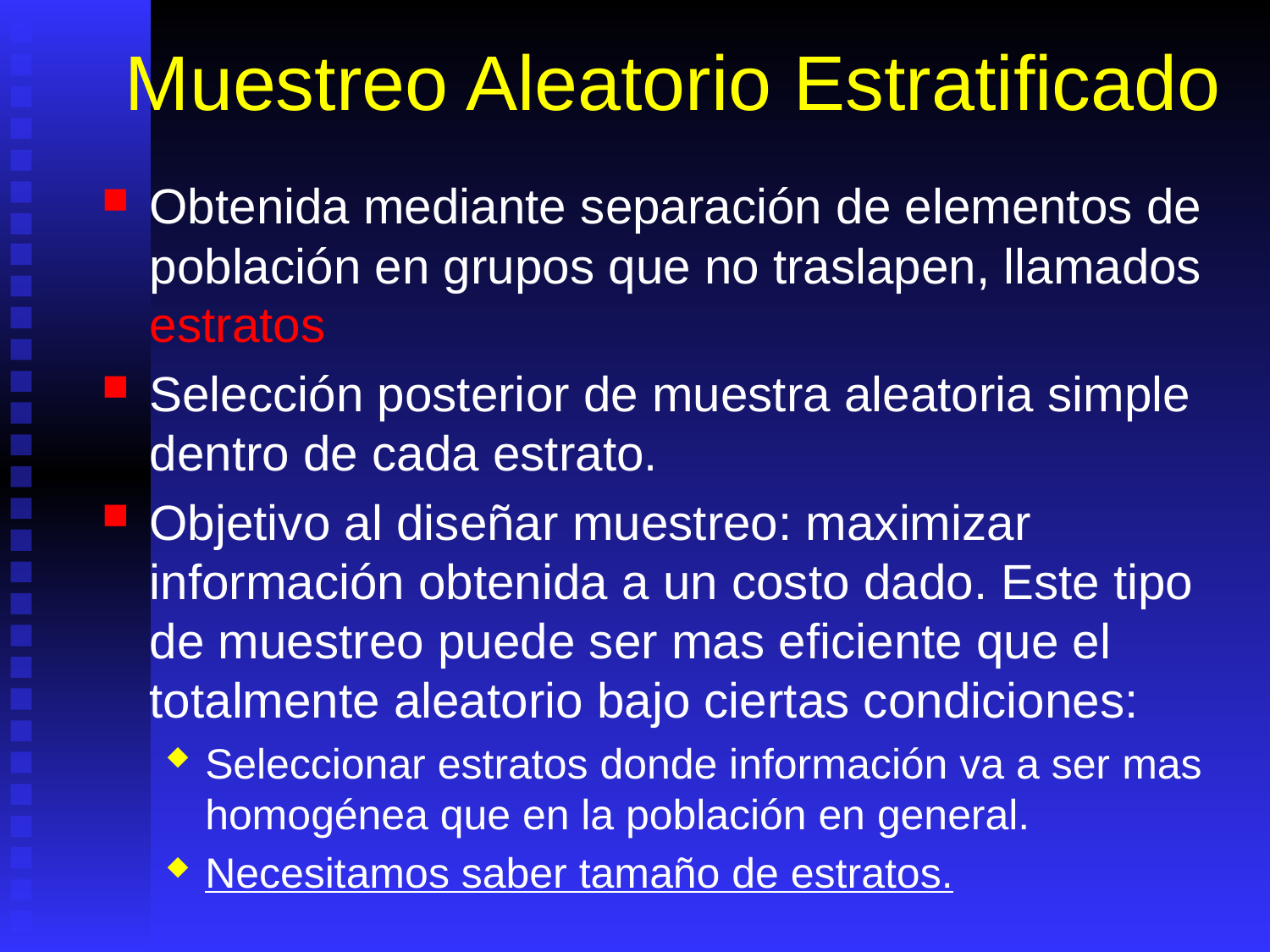

# Muestreo Aleatorio Estratificado
Obtenida mediante separación de elementos de población en grupos que no traslapen, llamados estratos
Selección posterior de muestra aleatoria simple dentro de cada estrato.
Objetivo al diseñar muestreo: maximizar información obtenida a un costo dado. Este tipo de muestreo puede ser mas eficiente que el totalmente aleatorio bajo ciertas condiciones:
Seleccionar estratos donde información va a ser mas homogénea que en la población en general.
Necesitamos saber tamaño de estratos.